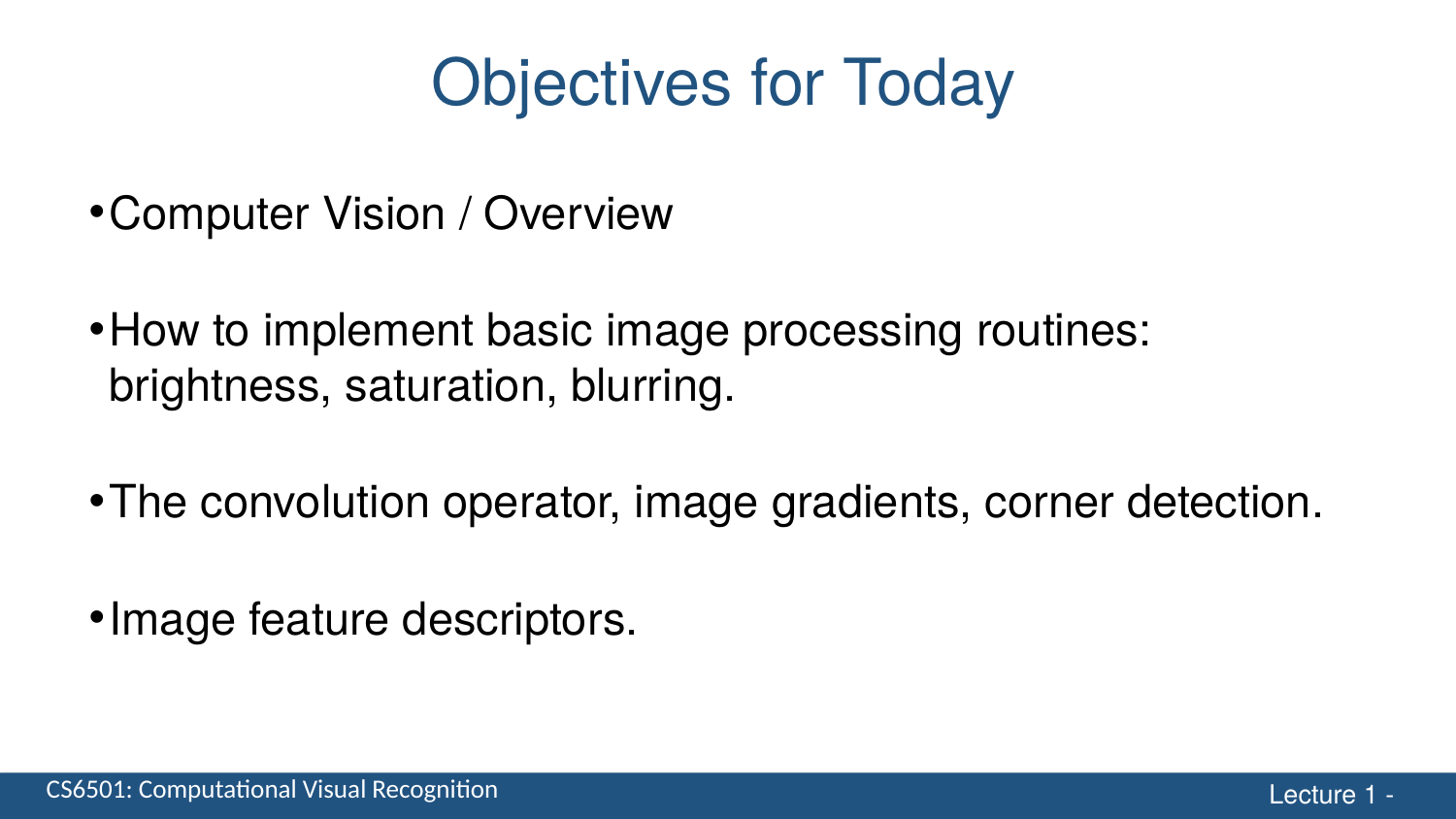

Objectives for Today
Computer Vision / Overview
How to implement basic image processing routines: brightness, saturation, blurring.
The convolution operator, image gradients, corner detection.
Image feature descriptors.